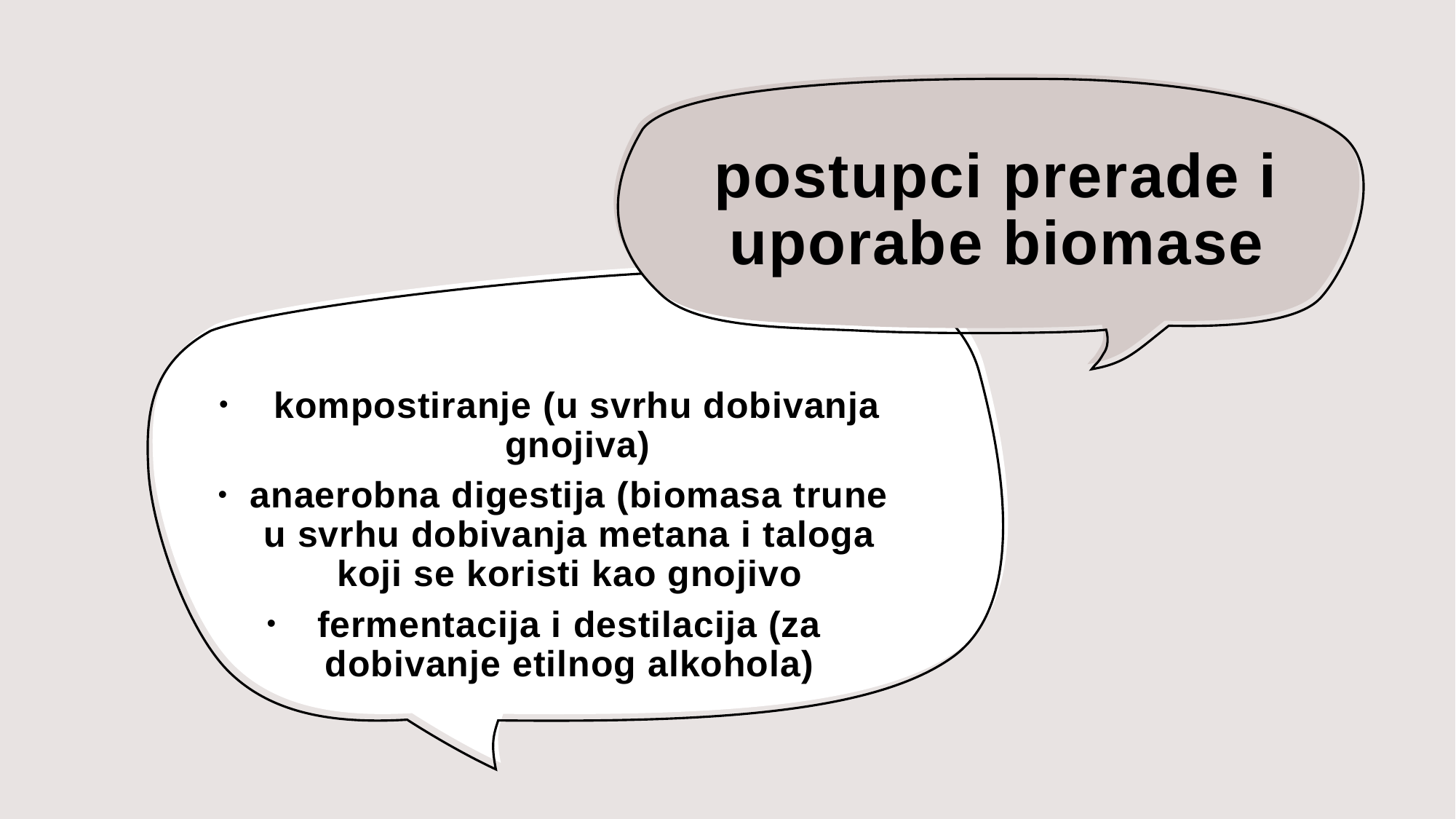

# postupci prerade i uporabe biomase

kompostiranje (u svrhu dobivanja gnojiva)
anaerobna digestija (biomasa trune u svrhu dobivanja metana i taloga koji se koristi kao gnojivo
fermentacija i destilacija (za dobivanje etilnog alkohola)